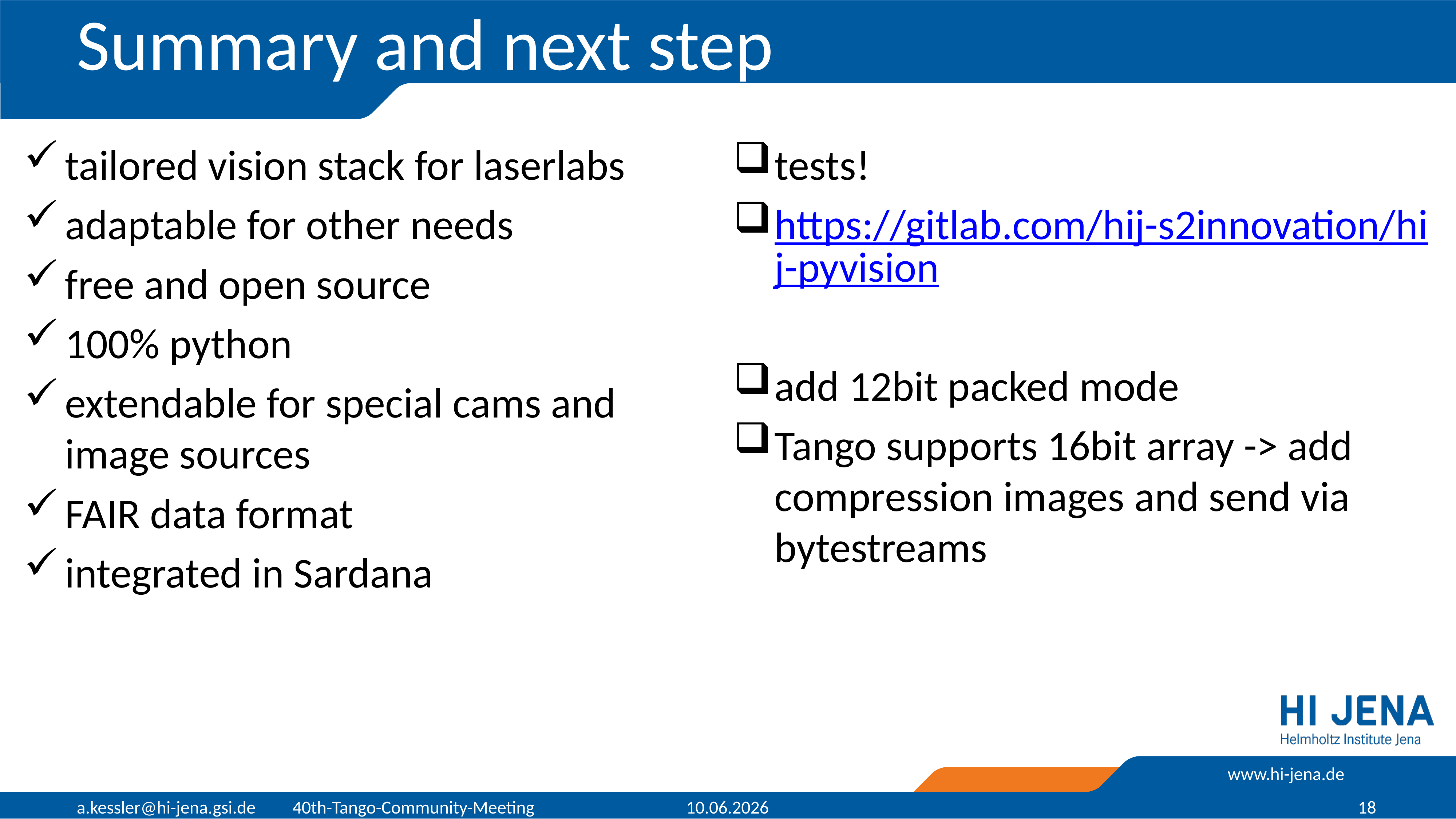

# Summary and next step
tailored vision stack for laserlabs
adaptable for other needs
free and open source
100% python
extendable for special cams and image sources
FAIR data format
integrated in Sardana
tests!
https://gitlab.com/hij-s2innovation/hij-pyvision

add 12bit packed mode
Tango supports 16bit array -> add compression images and send via bytestreams

a.kessler@hi-jena.gsi.de         40th-Tango-Community-Meeting
10.06.2026
18